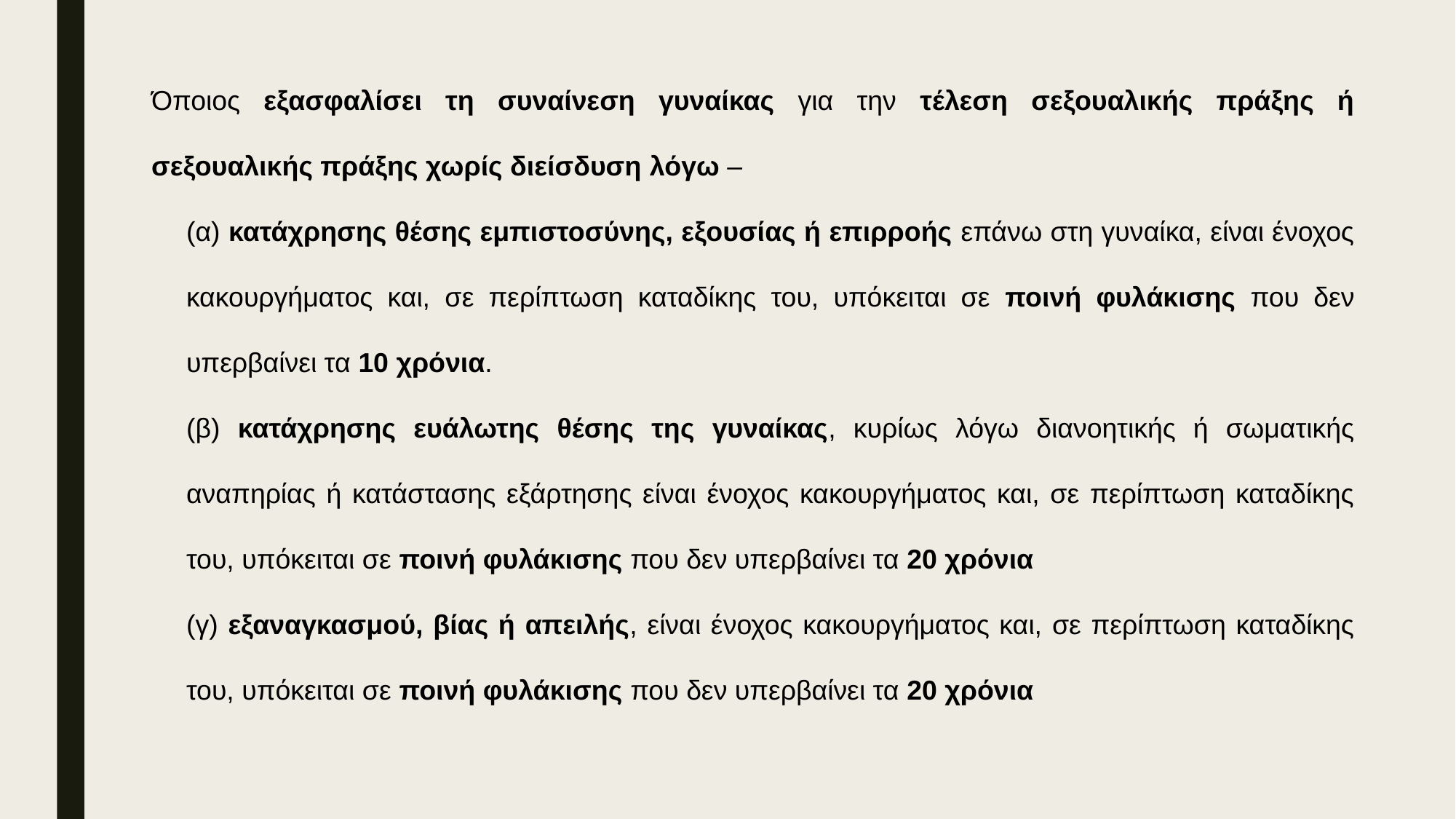

Όποιος εξασφαλίσει τη συναίνεση γυναίκας για την τέλεση σεξουαλικής πράξης ή σεξουαλικής πράξης χωρίς διείσδυση λόγω –
(α) κατάχρησης θέσης εμπιστοσύνης, εξουσίας ή επιρροής επάνω στη γυναίκα, είναι ένοχος κακουργήματος και, σε περίπτωση καταδίκης του, υπόκειται σε ποινή φυλάκισης που δεν υπερβαίνει τα 10 χρόνια.
(β) κατάχρησης ευάλωτης θέσης της γυναίκας, κυρίως λόγω διανοητικής ή σωματικής αναπηρίας ή κατάστασης εξάρτησης είναι ένοχος κακουργήματος και, σε περίπτωση καταδίκης του, υπόκειται σε ποινή φυλάκισης που δεν υπερβαίνει τα 20 χρόνια
(γ) εξαναγκασμού, βίας ή απειλής, είναι ένοχος κακουργήματος και, σε περίπτωση καταδίκης του, υπόκειται σε ποινή φυλάκισης που δεν υπερβαίνει τα 20 χρόνια